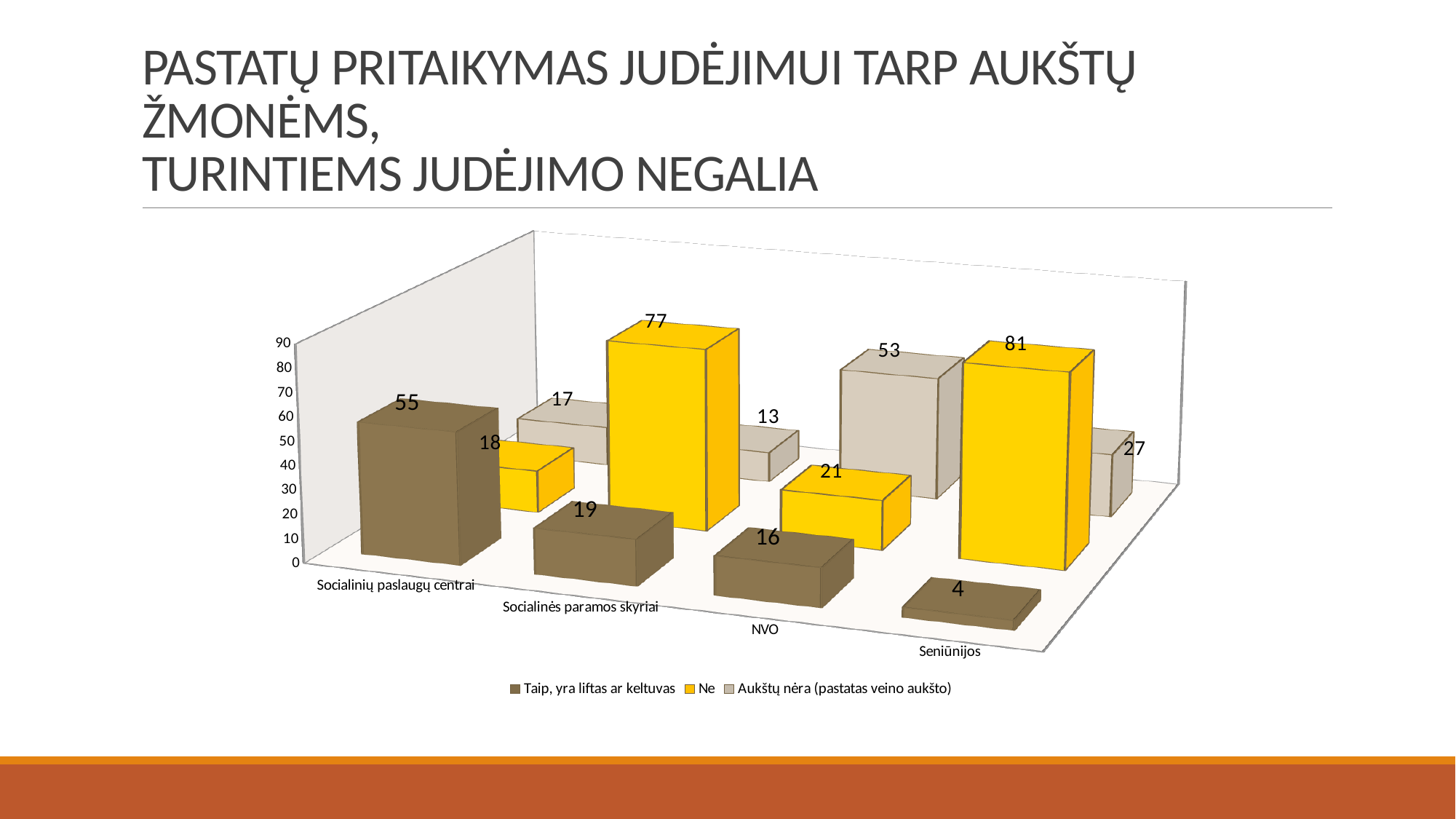

# PASTATŲ PRITAIKYMAS JUDĖJIMUI TARP AUKŠTŲ ŽMONĖMS, TURINTIEMS JUDĖJIMO NEGALIA

[unsupported chart]